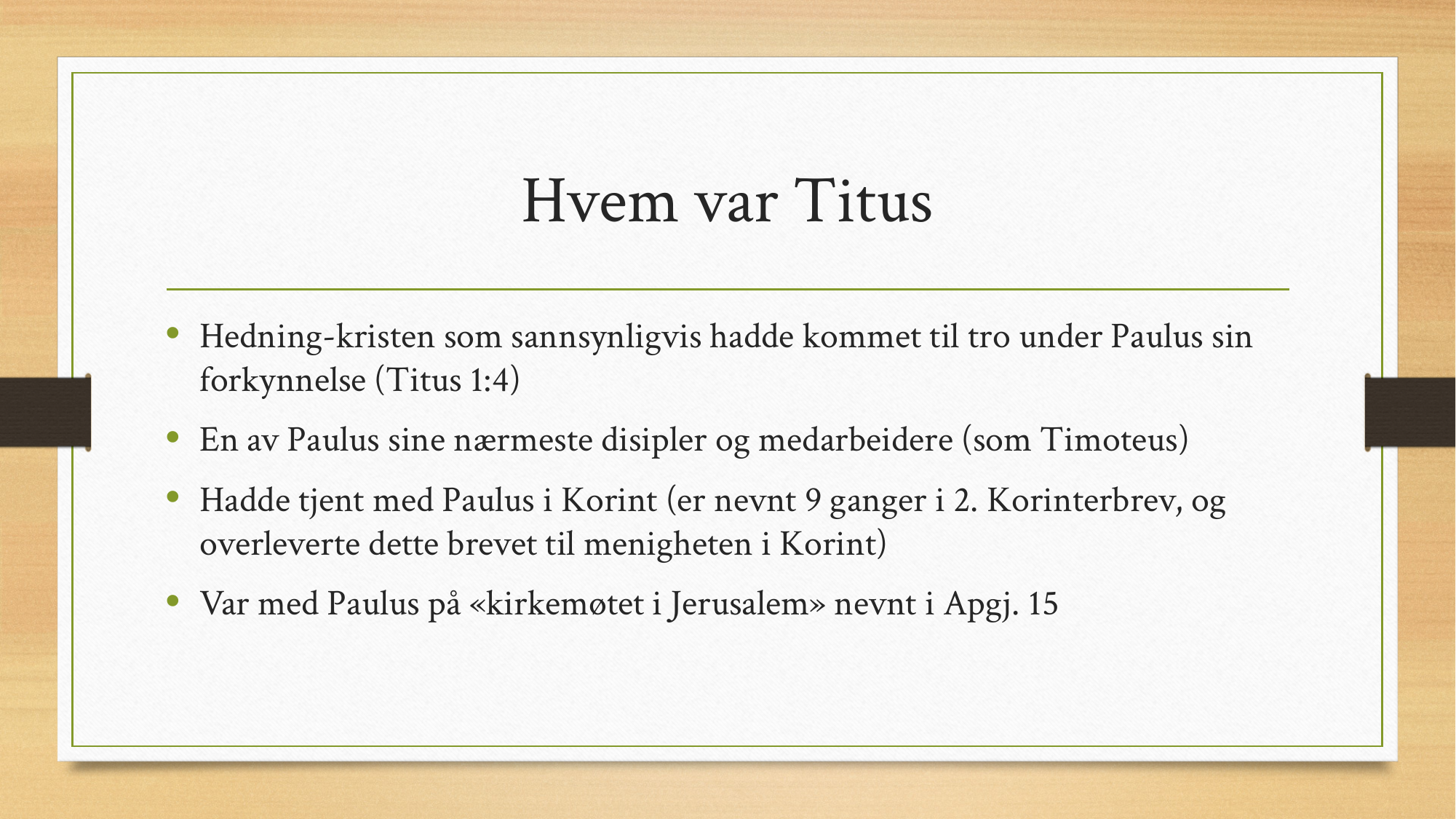

# Hvem var Titus
Hedning-kristen som sannsynligvis hadde kommet til tro under Paulus sin forkynnelse (Titus 1:4)
En av Paulus sine nærmeste disipler og medarbeidere (som Timoteus)
Hadde tjent med Paulus i Korint (er nevnt 9 ganger i 2. Korinterbrev, og overleverte dette brevet til menigheten i Korint)
Var med Paulus på «kirkemøtet i Jerusalem» nevnt i Apgj. 15